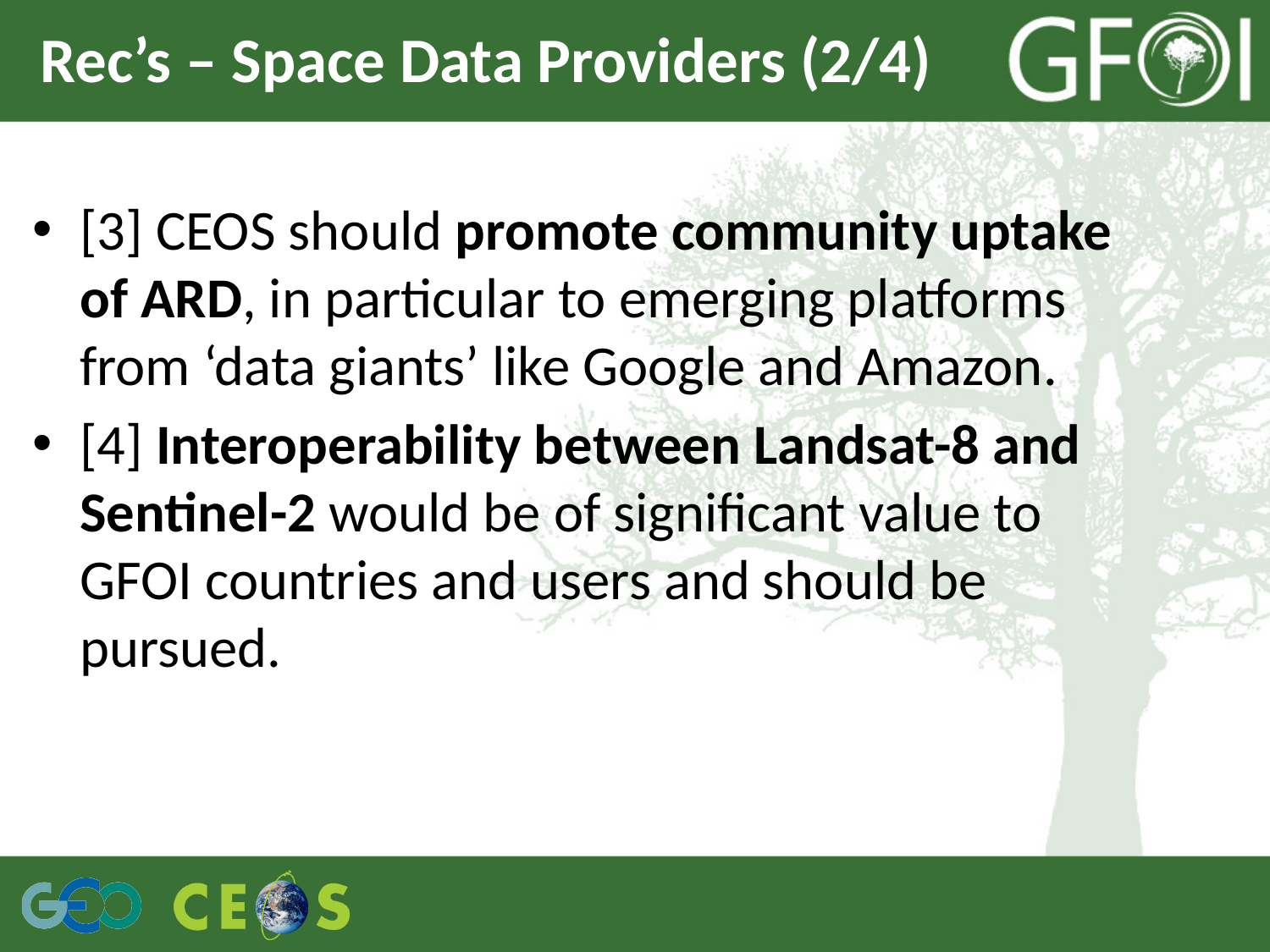

# Rec’s – Space Data Providers (2/4)
[3] CEOS should promote community uptake of ARD, in particular to emerging platforms from ‘data giants’ like Google and Amazon.
[4] Interoperability between Landsat-8 and Sentinel-2 would be of significant value to GFOI countries and users and should be pursued.